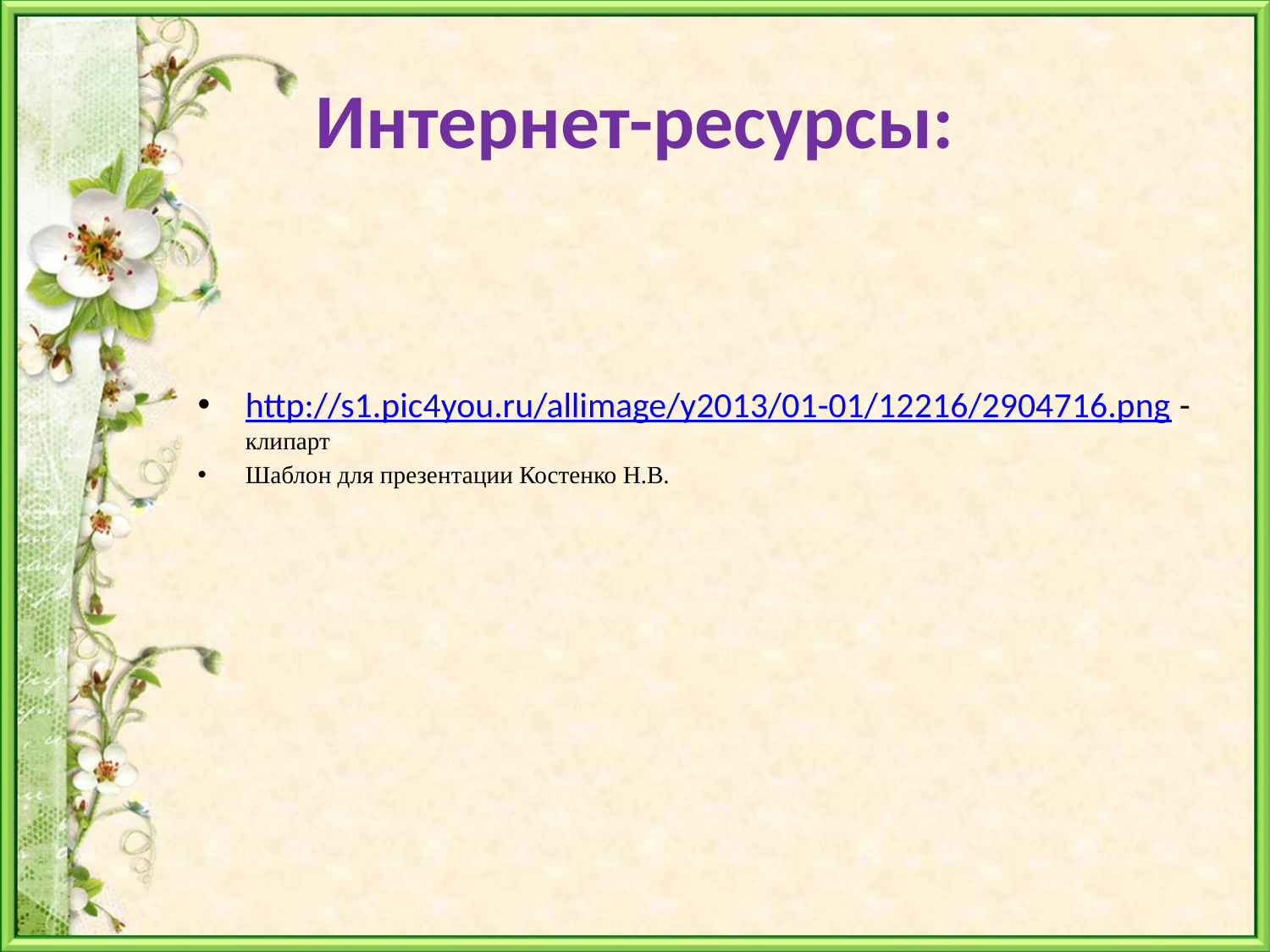

# Интернет-ресурсы:
http://s1.pic4you.ru/allimage/y2013/01-01/12216/2904716.png -клипарт
Шаблон для презентации Костенко Н.В.